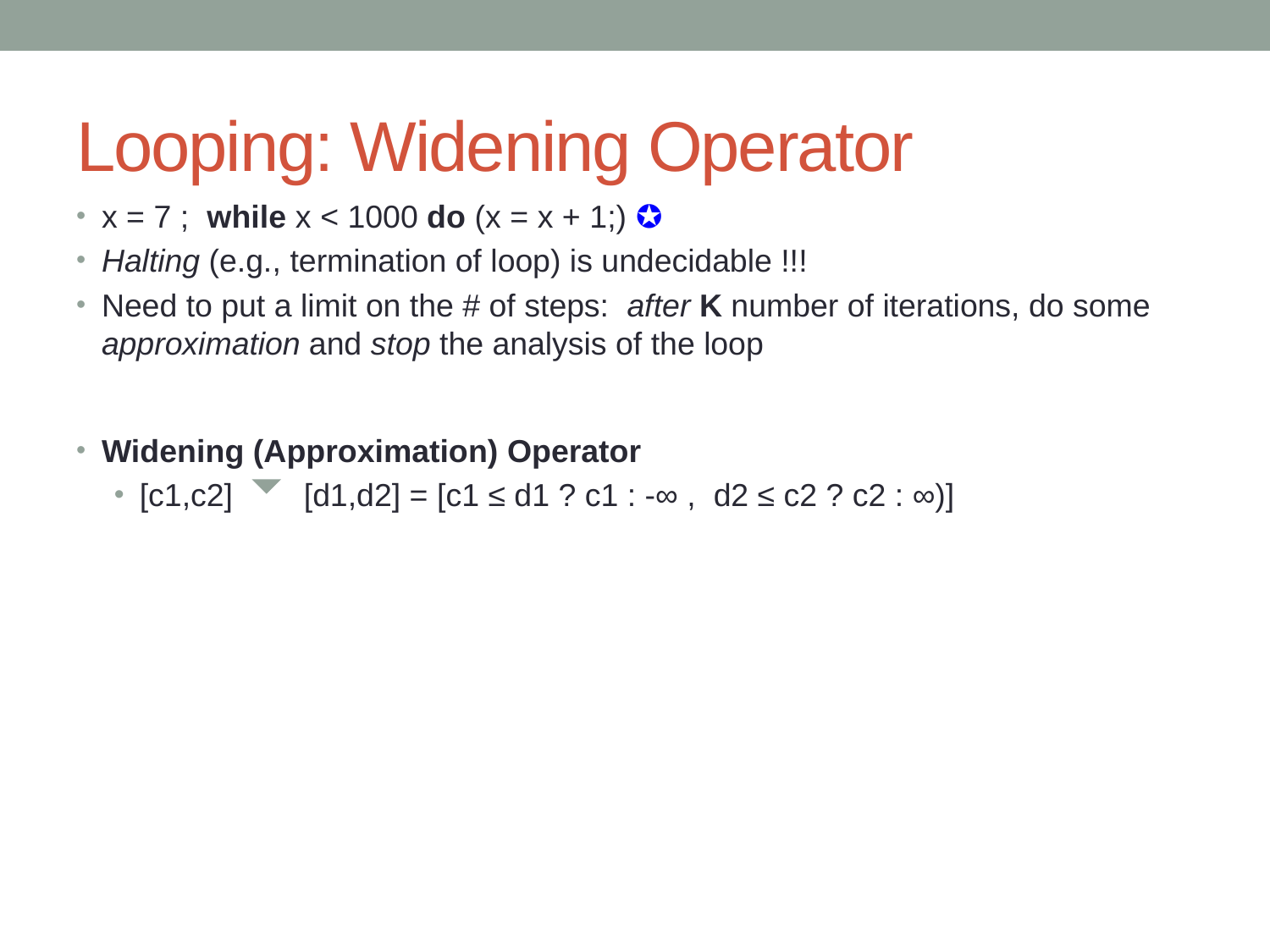

# Looping: Widening Operator
x = 7 ;  while x < 1000 do (x = x + 1;) ✪
Halting (e.g., termination of loop) is undecidable !!!
Need to put a limit on the # of steps:  after K number of iterations, do some approximation and stop the analysis of the loop

Widening (Approximation) Operator
[c1,c2]        [d1,d2] = [c1 ≤ d1 ? c1 : -∞ ,  d2 ≤ c2 ? c2 : ∞)]